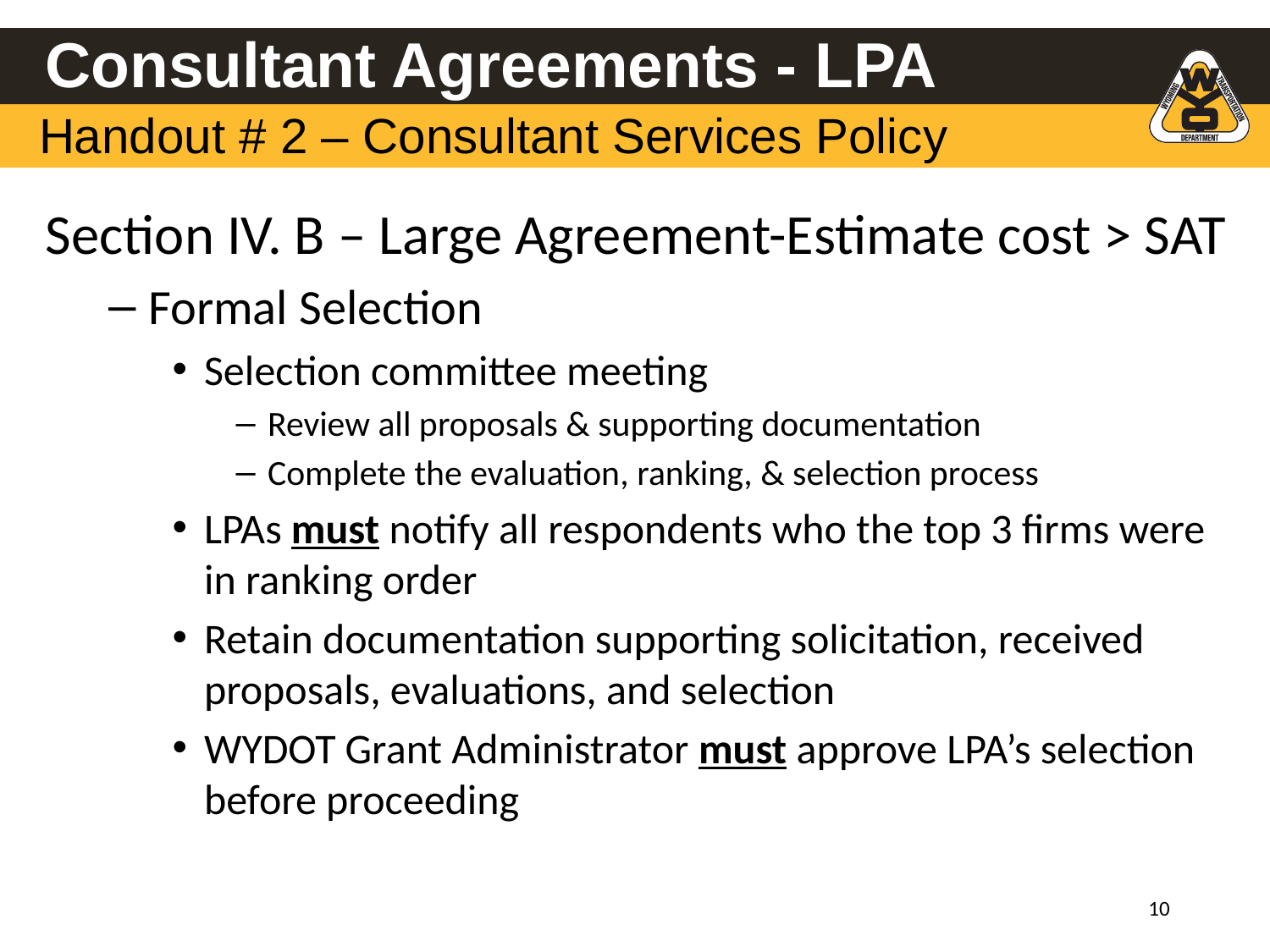

# Consultant Agreements - LPA
Handout # 2 – Consultant Services Policy

Section IV. B – Large Agreement-Estimate cost > SAT
Formal Selection
Selection committee meeting
Review all proposals & supporting documentation
Complete the evaluation, ranking, & selection process
LPAs must notify all respondents who the top 3 firms were in ranking order
Retain documentation supporting solicitation, received proposals, evaluations, and selection
WYDOT Grant Administrator must approve LPA’s selection before proceeding
10